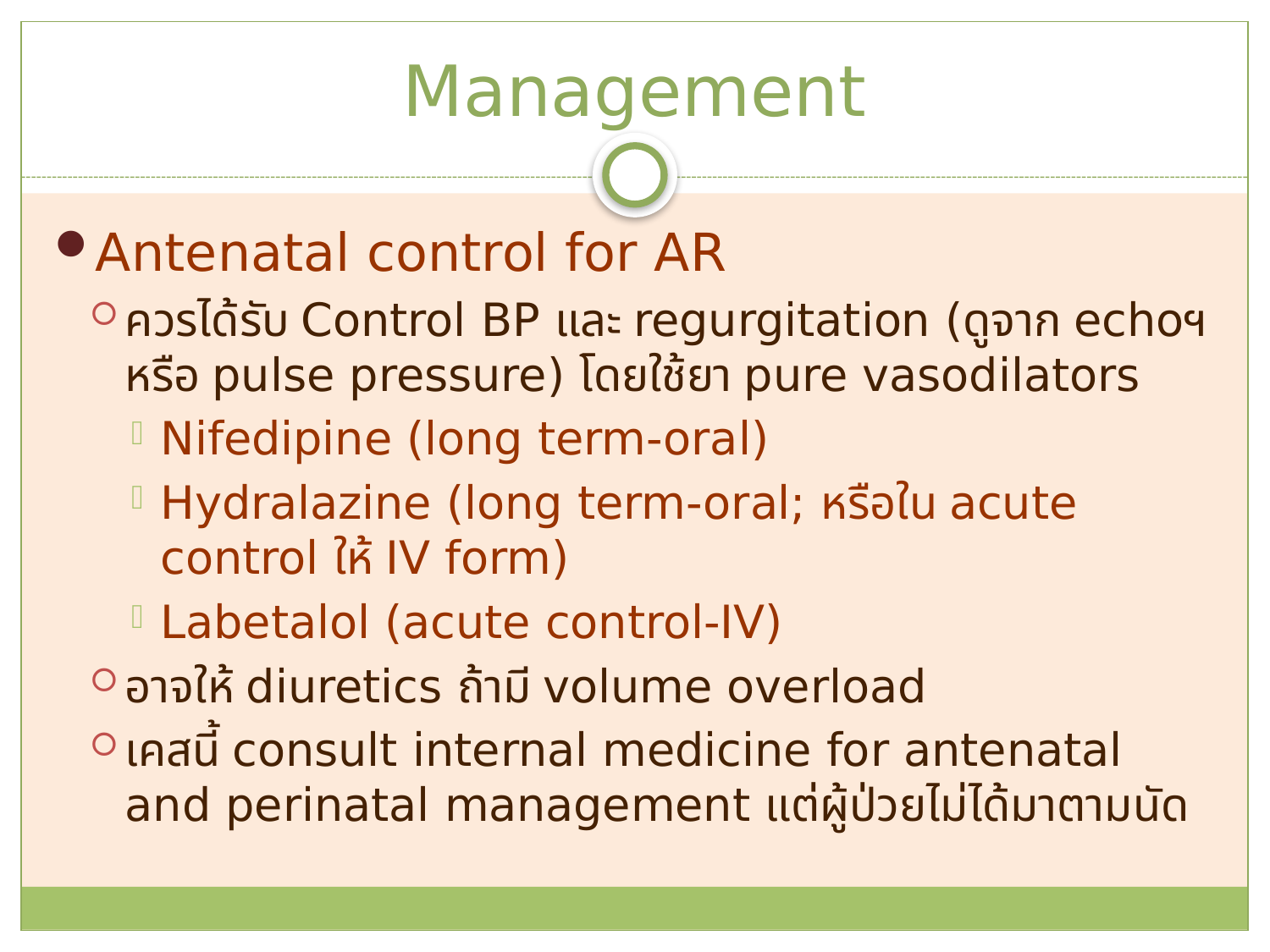

# Management
Antenatal control for AR
ควรได้รับ Control BP และ regurgitation (ดูจาก echoฯ หรือ pulse pressure) โดยใช้ยา pure vasodilators
Nifedipine (long term-oral)
Hydralazine (long term-oral; หรือใน acute control ให้ IV form)
Labetalol (acute control-IV)
อาจให้ diuretics ถ้ามี volume overload
เคสนี้ consult internal medicine for antenatal and perinatal management แต่ผู้ป่วยไม่ได้มาตามนัด